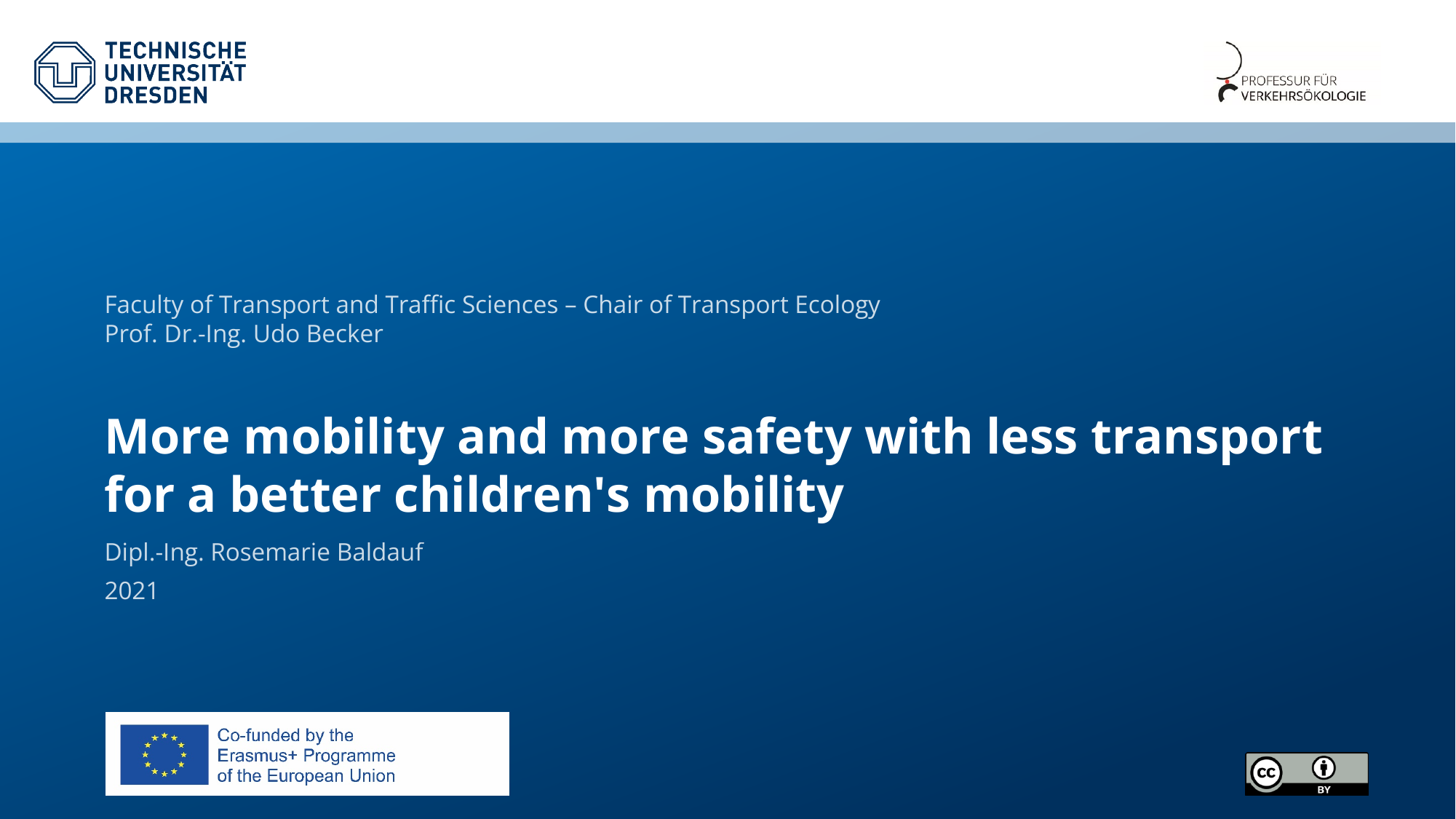

Faculty of Transport and Traffic Sciences – Chair of Transport Ecology
Prof. Dr.-Ing. Udo Becker

# More mobility and more safety with less transport for a better children's mobility
Dipl.-Ing. Rosemarie Baldauf
2021